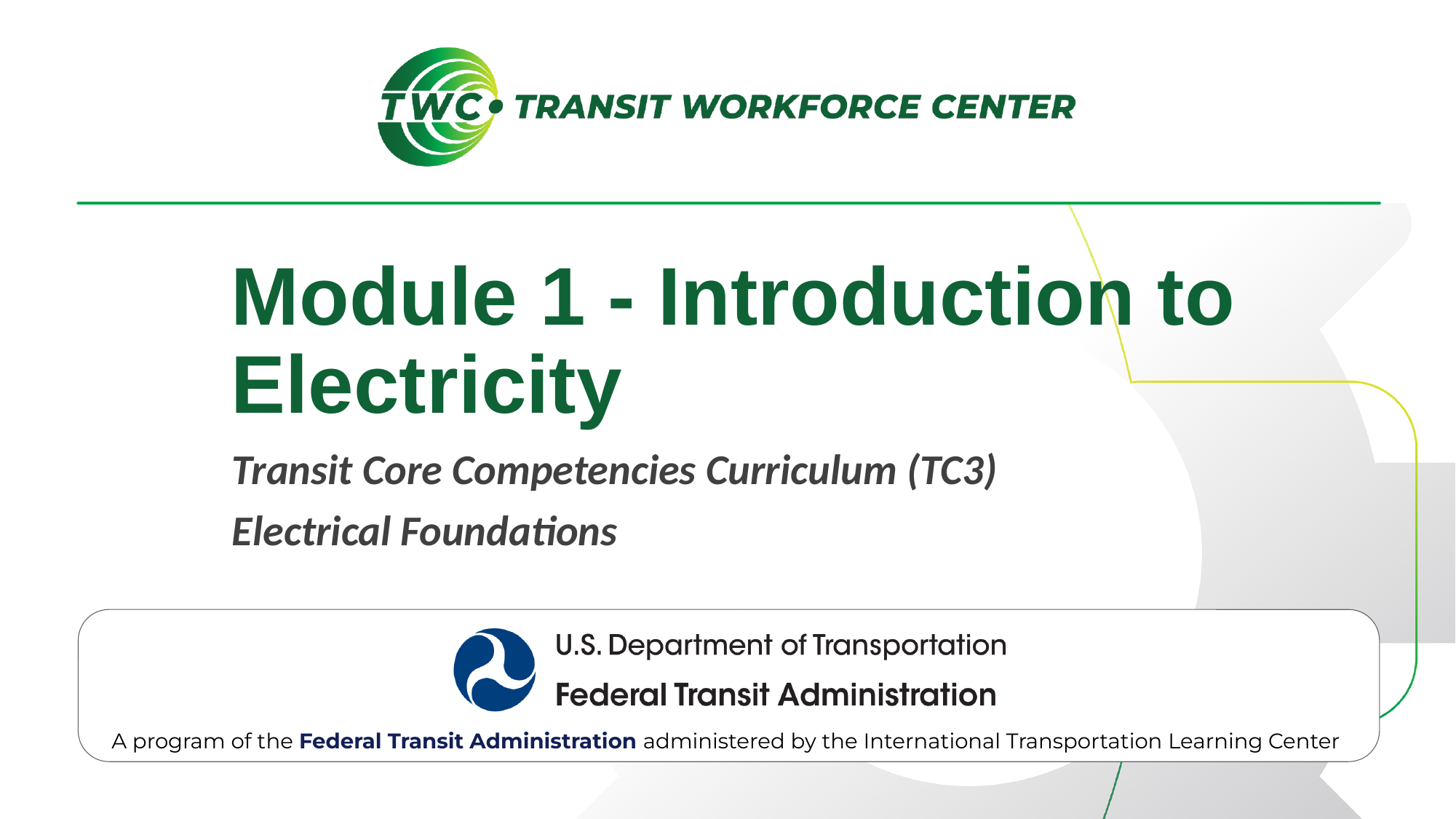

Module 1 - Introduction to Electricity
Transit Core Competencies Curriculum (TC3)
Electrical Foundations